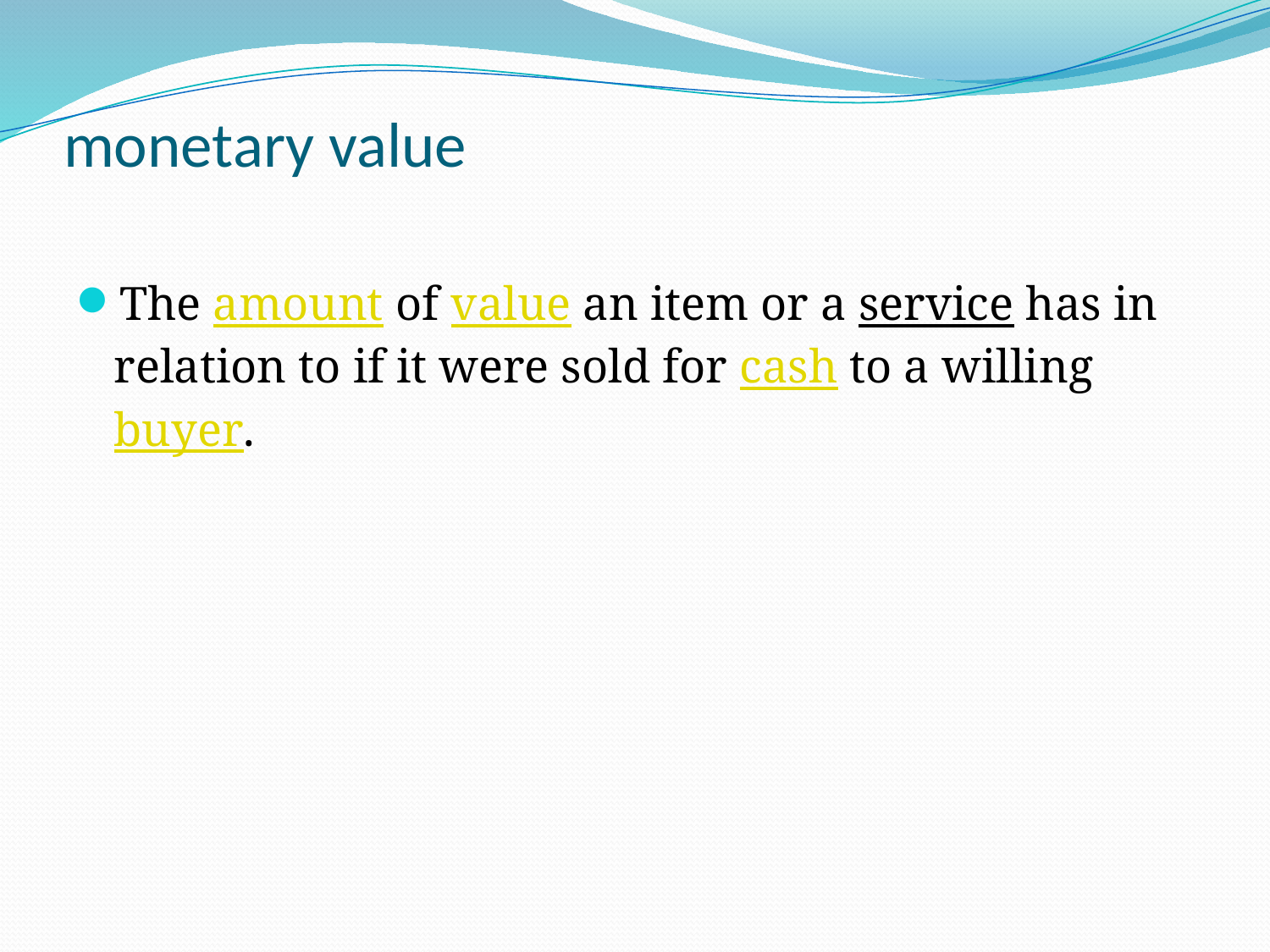

# monetary value
The amount of value an item or a service has in relation to if it were sold for cash to a willing buyer.